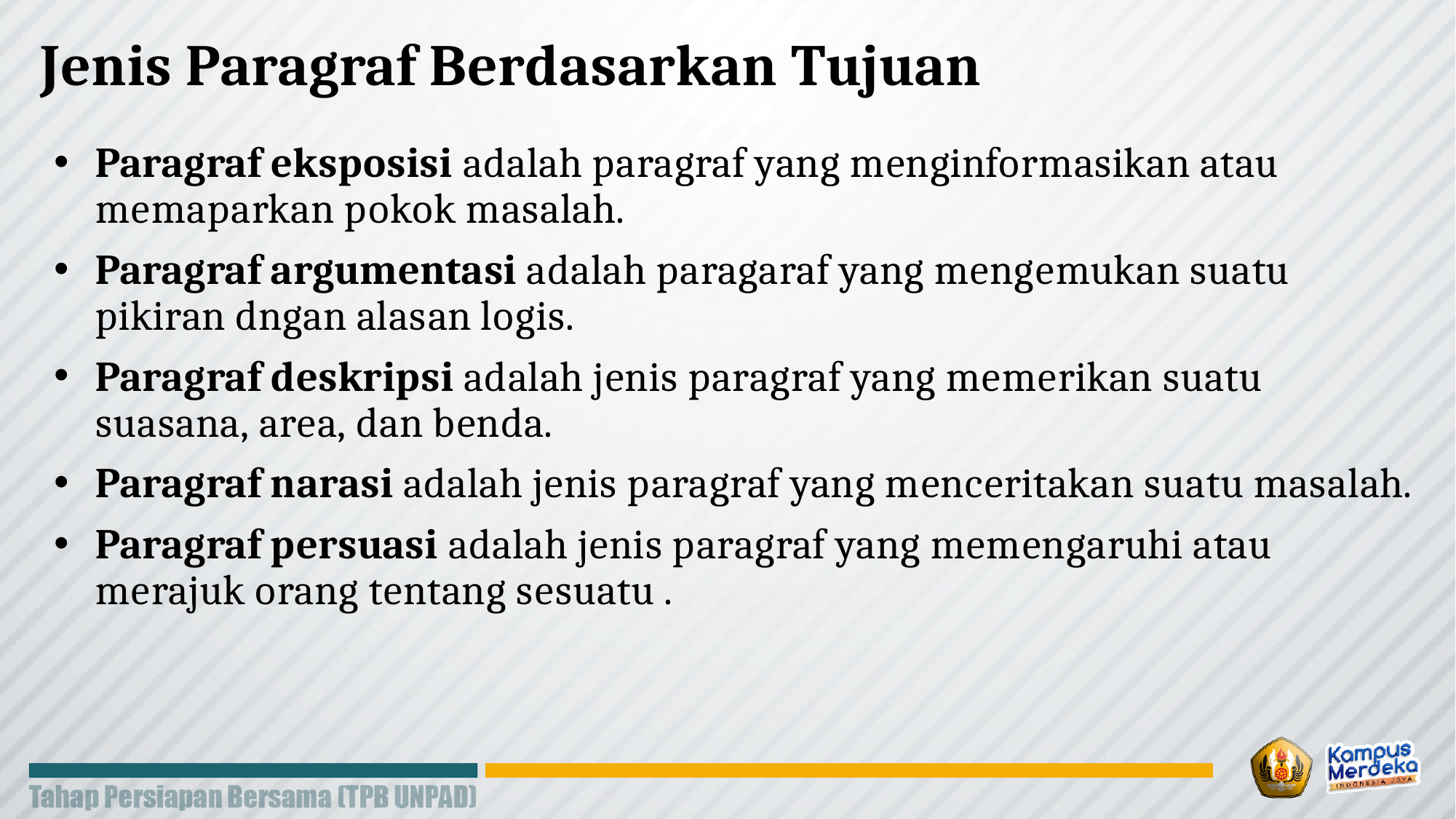

# Jenis Paragraf Berdasarkan Tujuan
Paragraf eksposisi adalah paragraf yang menginformasikan atau memaparkan pokok masalah.
Paragraf argumentasi adalah paragaraf yang mengemukan suatu pikiran dngan alasan logis.
Paragraf deskripsi adalah jenis paragraf yang memerikan suatu suasana, area, dan benda.
Paragraf narasi adalah jenis paragraf yang menceritakan suatu masalah.
Paragraf persuasi adalah jenis paragraf yang memengaruhi atau merajuk orang tentang sesuatu .